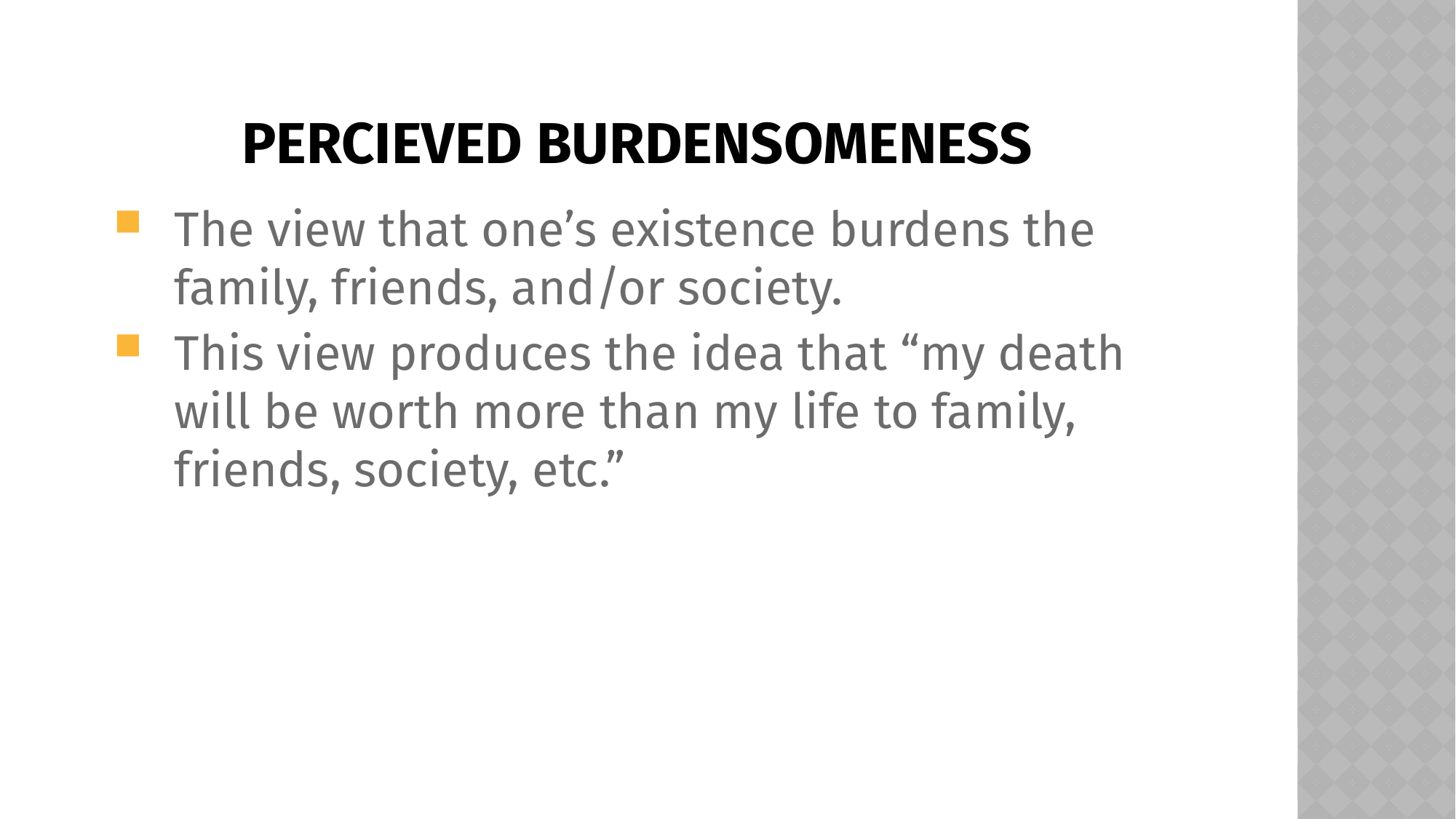

# PERCIEVED BURDENSOMENESS
The view that one’s existence burdens the family, friends, and/or society.
This view produces the idea that “my death will be worth more than my life to family, friends, society, etc.”